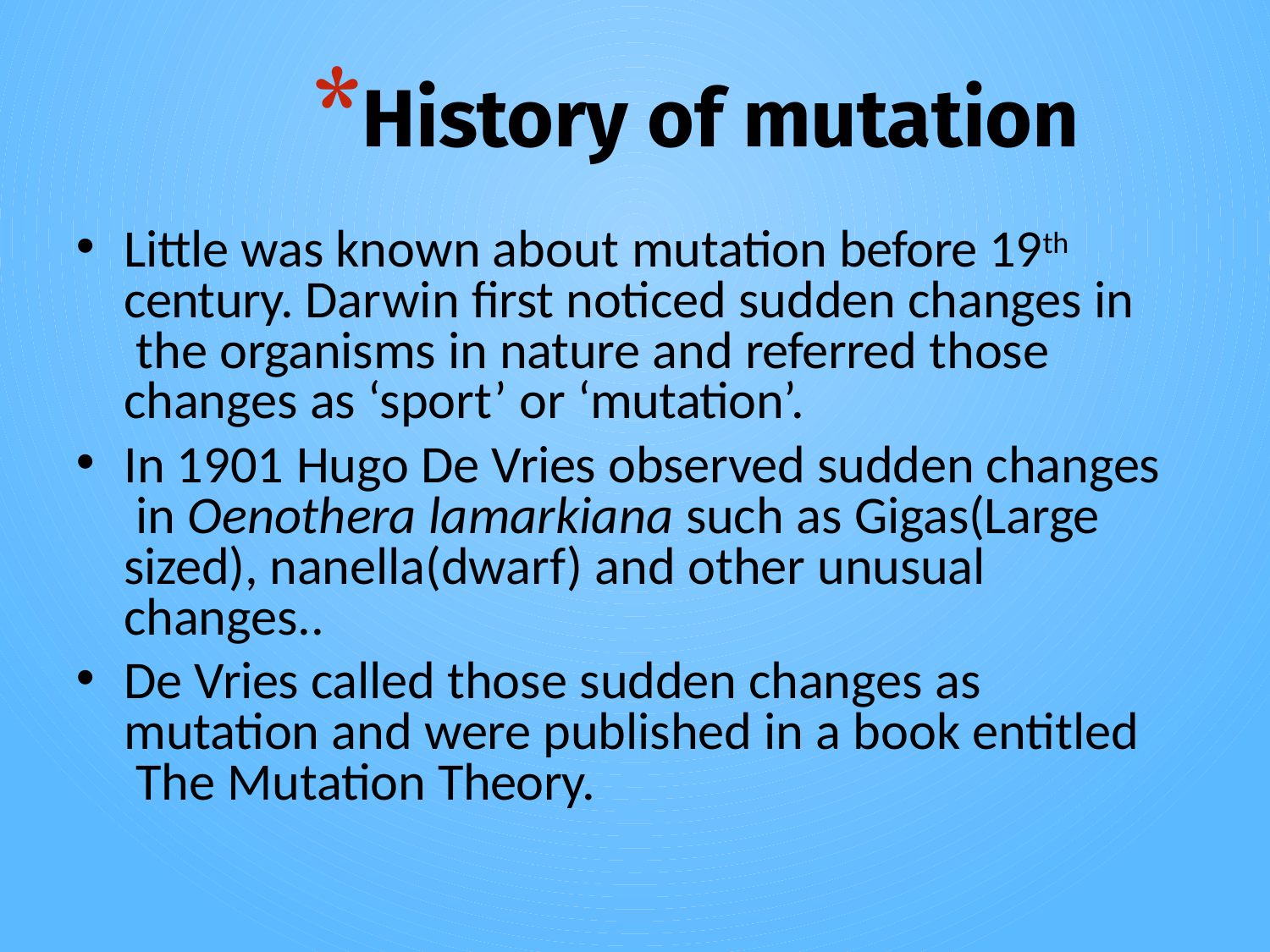

# History of mutation
Little was known about mutation before 19th  century. Darwin first noticed sudden changes in  the organisms in nature and referred those
changes as ‘sport’ or ‘mutation’.
In 1901 Hugo De Vries observed sudden changes  in Oenothera lamarkiana such as Gigas(Large  sized), nanella(dwarf) and other unusual  changes..
De Vries called those sudden changes as  mutation and were published in a book entitled  The Mutation Theory.